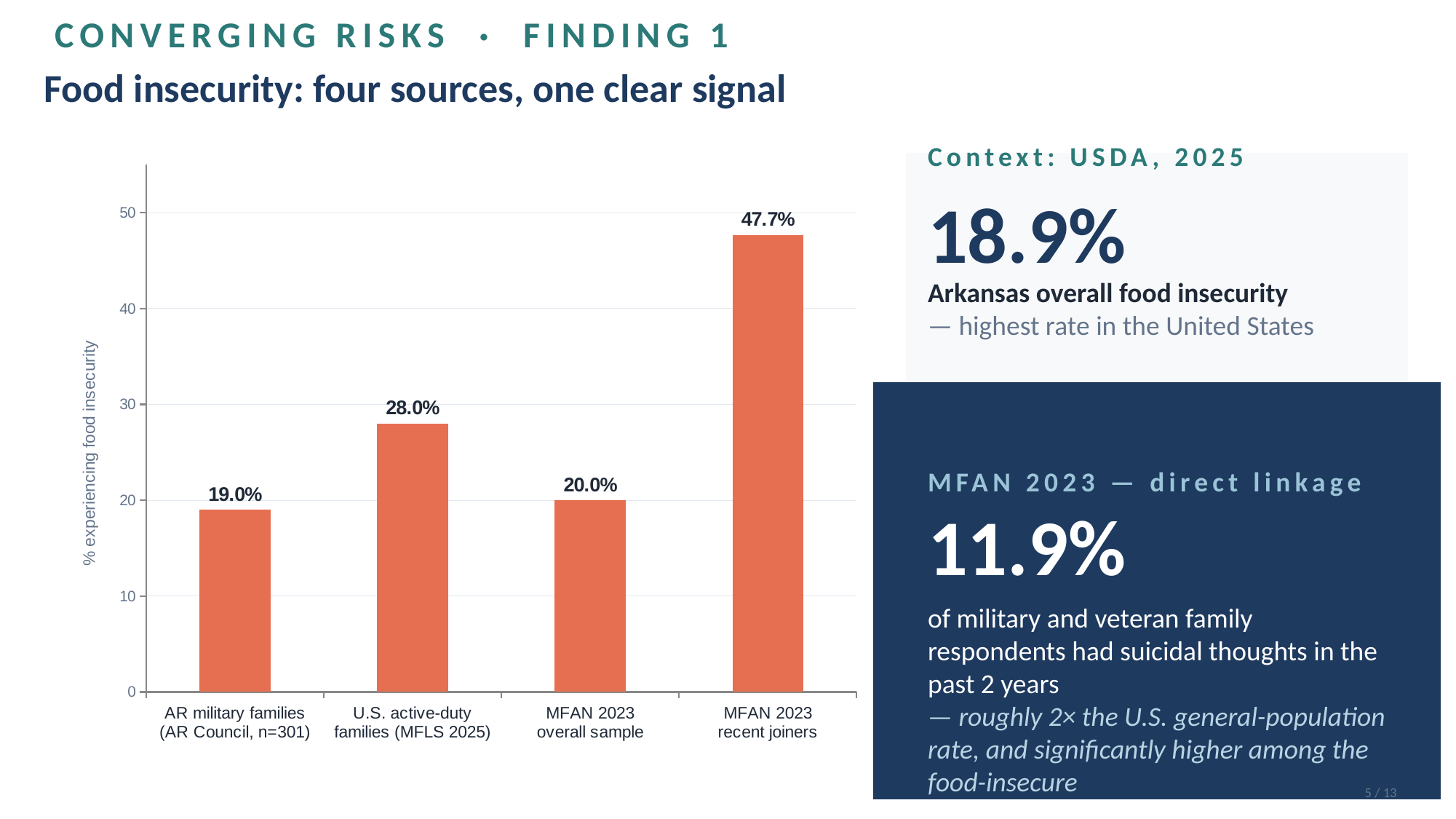

CONVERGING RISKS  ·  FINDING 1
Food insecurity: four sources, one clear signal
Context: USDA, 2025

### Chart

| Category | Food insecurity rate |
|---|---|
| AR military families
(AR Council, n=301) | 19.0 |
| U.S. active-duty
families (MFLS 2025) | 28.0 |
| MFAN 2023
overall sample | 20.0 |
| MFAN 2023
recent joiners | 47.7 |
18.9%
Arkansas overall food insecurity
— highest rate in the United States

MFAN 2023 — direct linkage
11.9%
of military and veteran family respondents had suicidal thoughts in the past 2 years
— roughly 2× the U.S. general-population rate, and significantly higher among the food-insecure
5 / 13